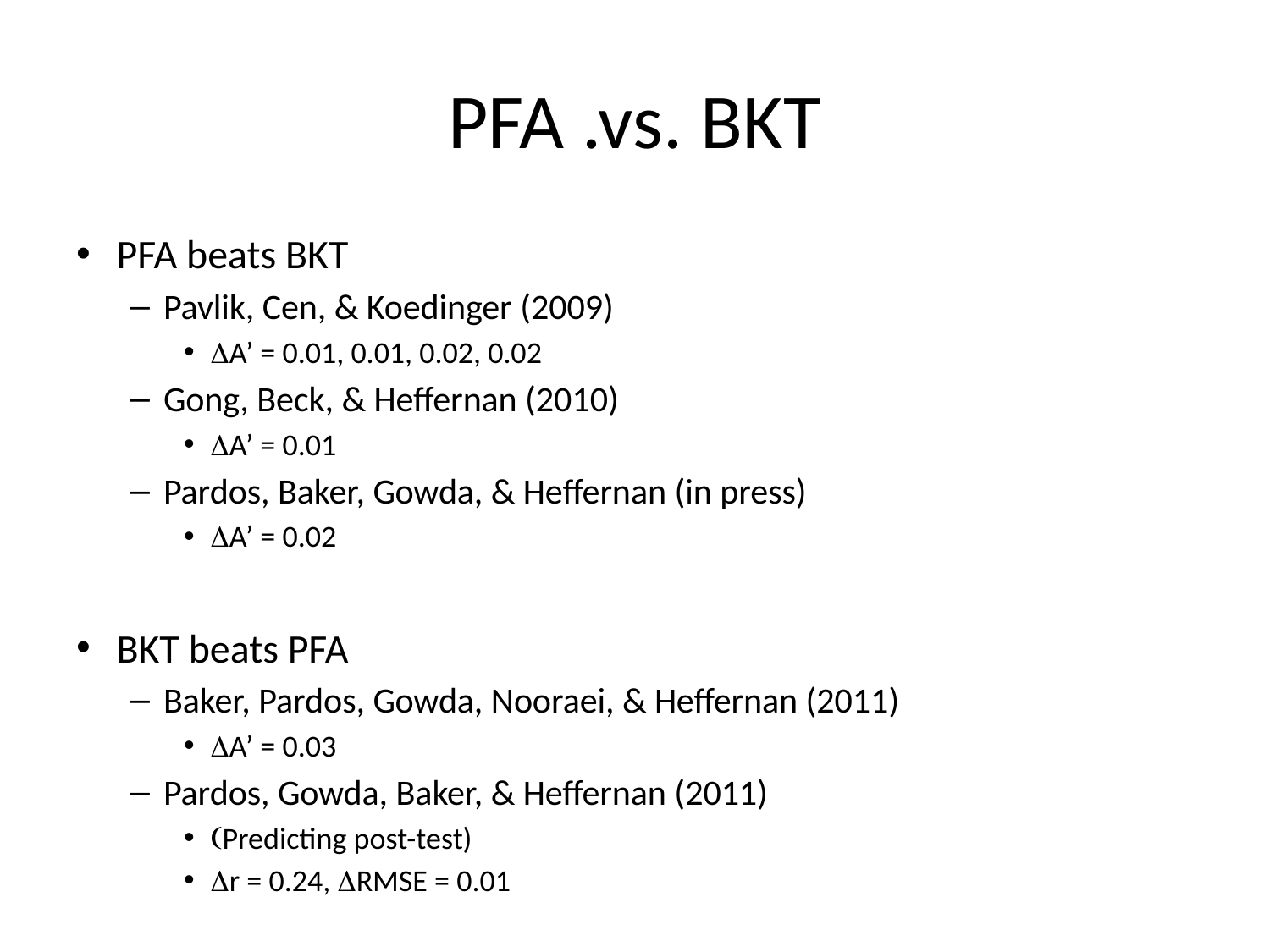

# PFA .vs. BKT
PFA beats BKT
Pavlik, Cen, & Koedinger (2009)
ΔA’ = 0.01, 0.01, 0.02, 0.02
Gong, Beck, & Heffernan (2010)
ΔA’ = 0.01
Pardos, Baker, Gowda, & Heffernan (in press)
ΔA’ = 0.02

BKT beats PFA
Baker, Pardos, Gowda, Nooraei, & Heffernan (2011)
ΔA’ = 0.03
Pardos, Gowda, Baker, & Heffernan (2011)
(Predicting post-test)
Δr = 0.24, ΔRMSE = 0.01